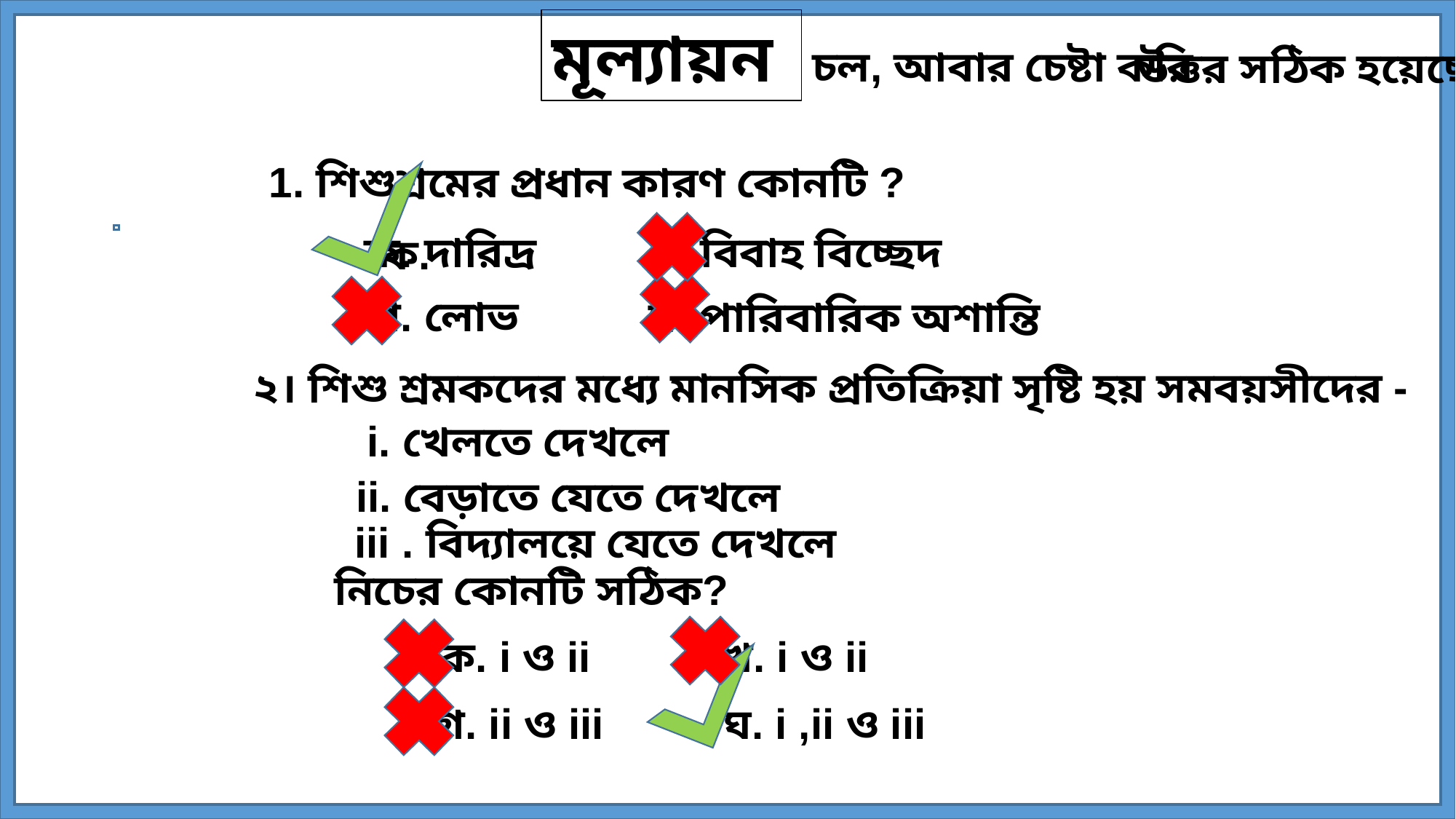

মূল্যায়ন
চল, আবার চেষ্টা করি
উত্তর সঠিক হয়েছে

1. শিশুশ্রমের প্রধান কারণ কোনটি ?

ক. দারিদ্র
খ.বিবাহ বিচ্ছেদ
ক.

গ. লোভ
ঘ. পারিবারিক অশান্তি
২। শিশু শ্রমকদের মধ্যে মানসিক প্রতিক্রিয়া সৃষ্টি হয় সমবয়সীদের -
i. খেলতে দেখলে
ii. বেড়াতে যেতে দেখলে
iii . বিদ্যালয়ে যেতে দেখলে
নিচের কোনটি সঠিক?

ক. i ও ii
খ. i ও ii

গ. ii ও iii
ঘ. i ,ii ও iii